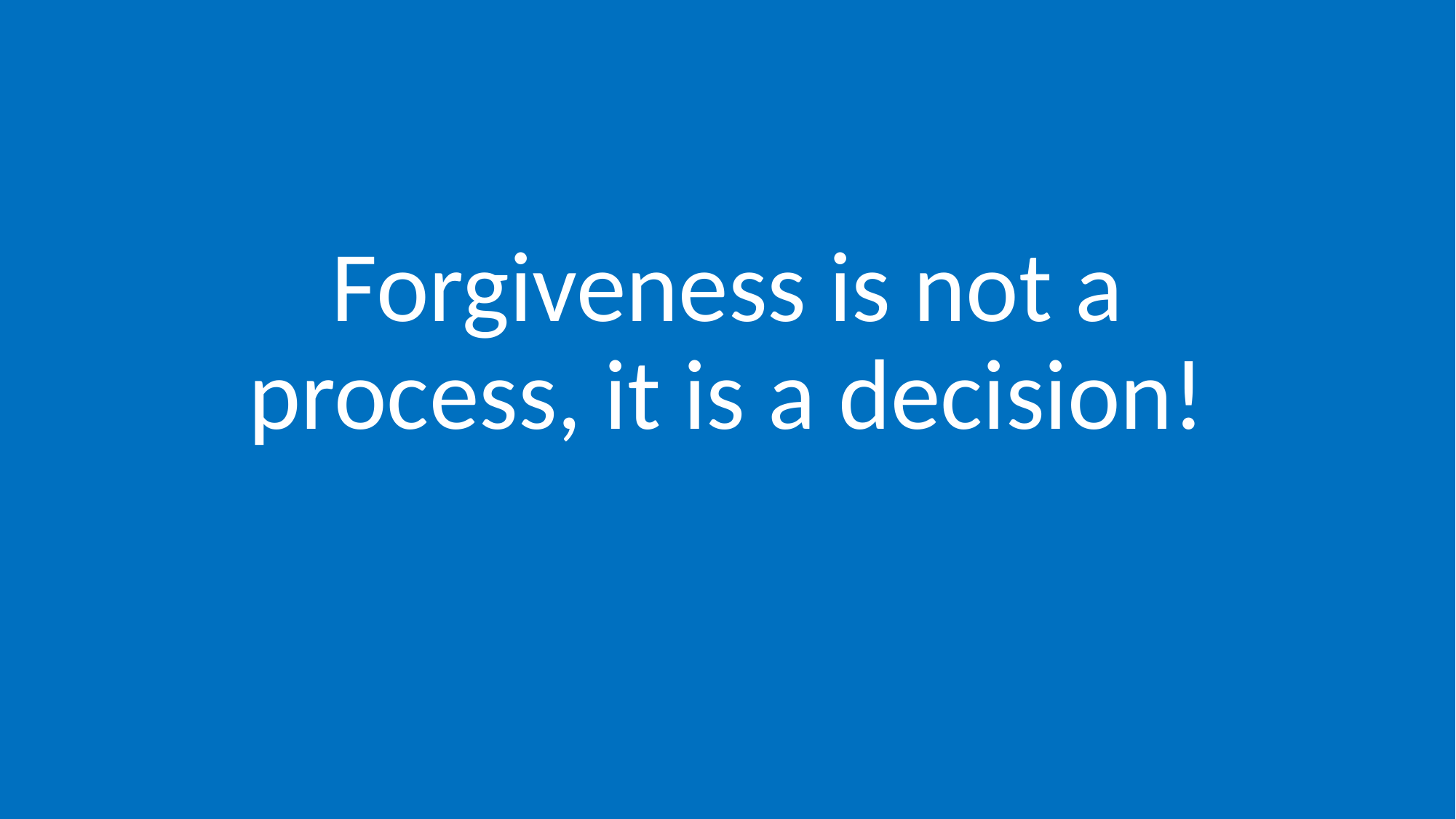

# Forgiveness is not a process, it is a decision!